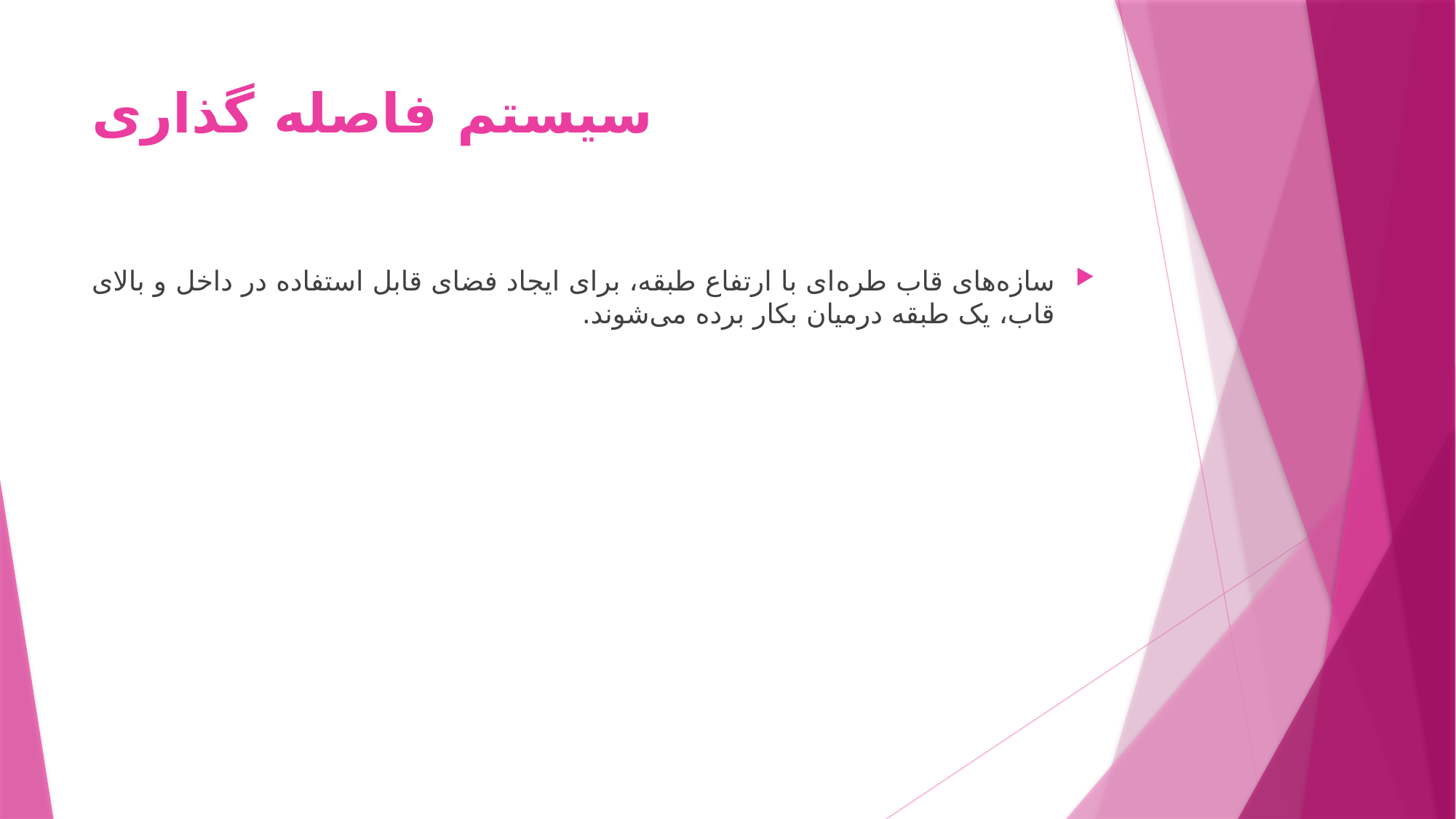

# سیستم فاصله گذاری
سازه‌های قاب طره‌ای با ارتفاع طبقه، برای ایجاد فضای قابل استفاده در داخل و بالای قاب، یک طبقه درمیان بکار برده می‌شوند.